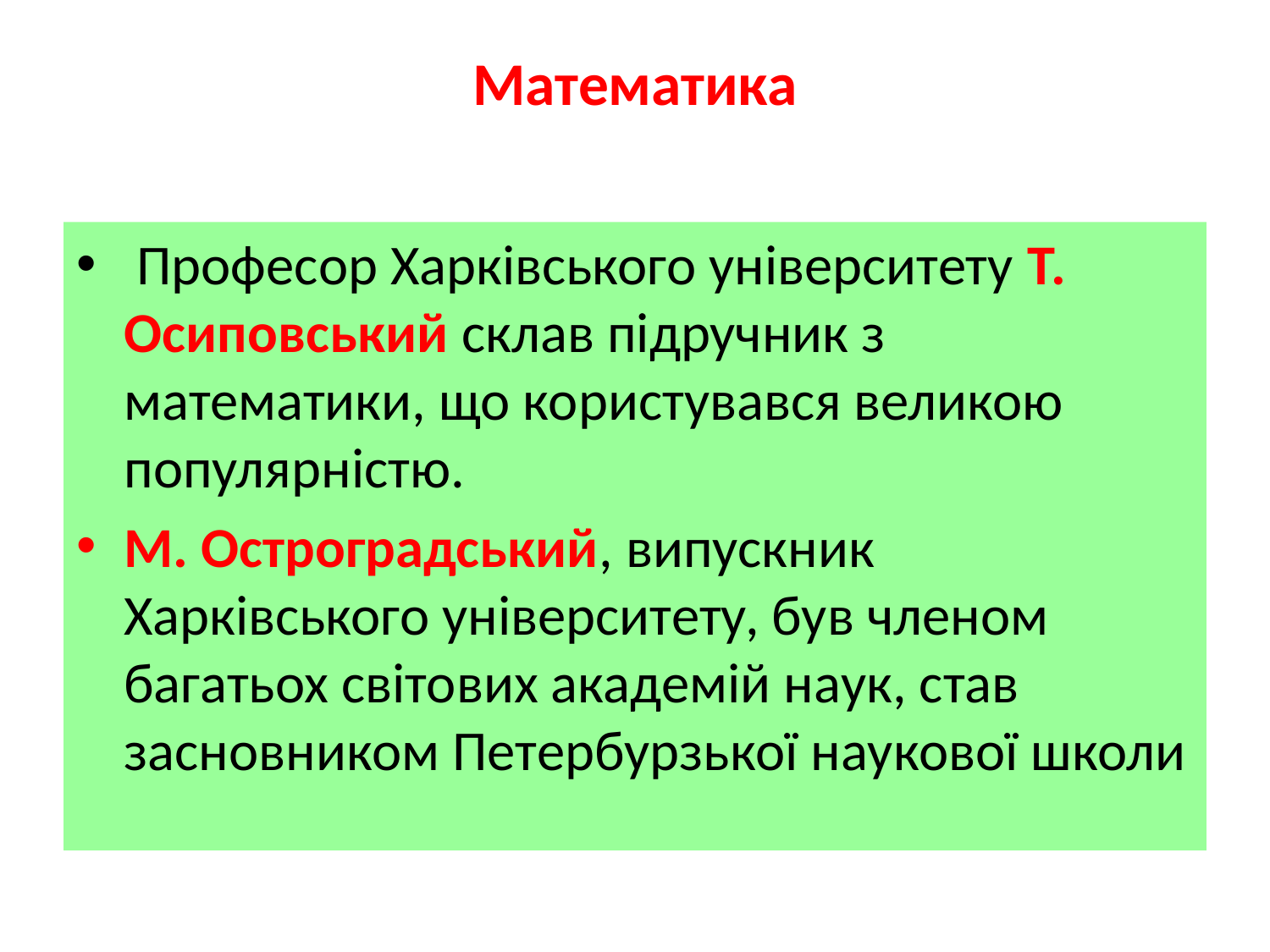

# Математика
 Професор Харківського університету Т. Осиповський склав підручник з математики, що користувався великою популярністю.
М. Остроградський, випускник Харківського університету, був членом багатьох світових академій наук, став засновником Петербурзької наукової школи